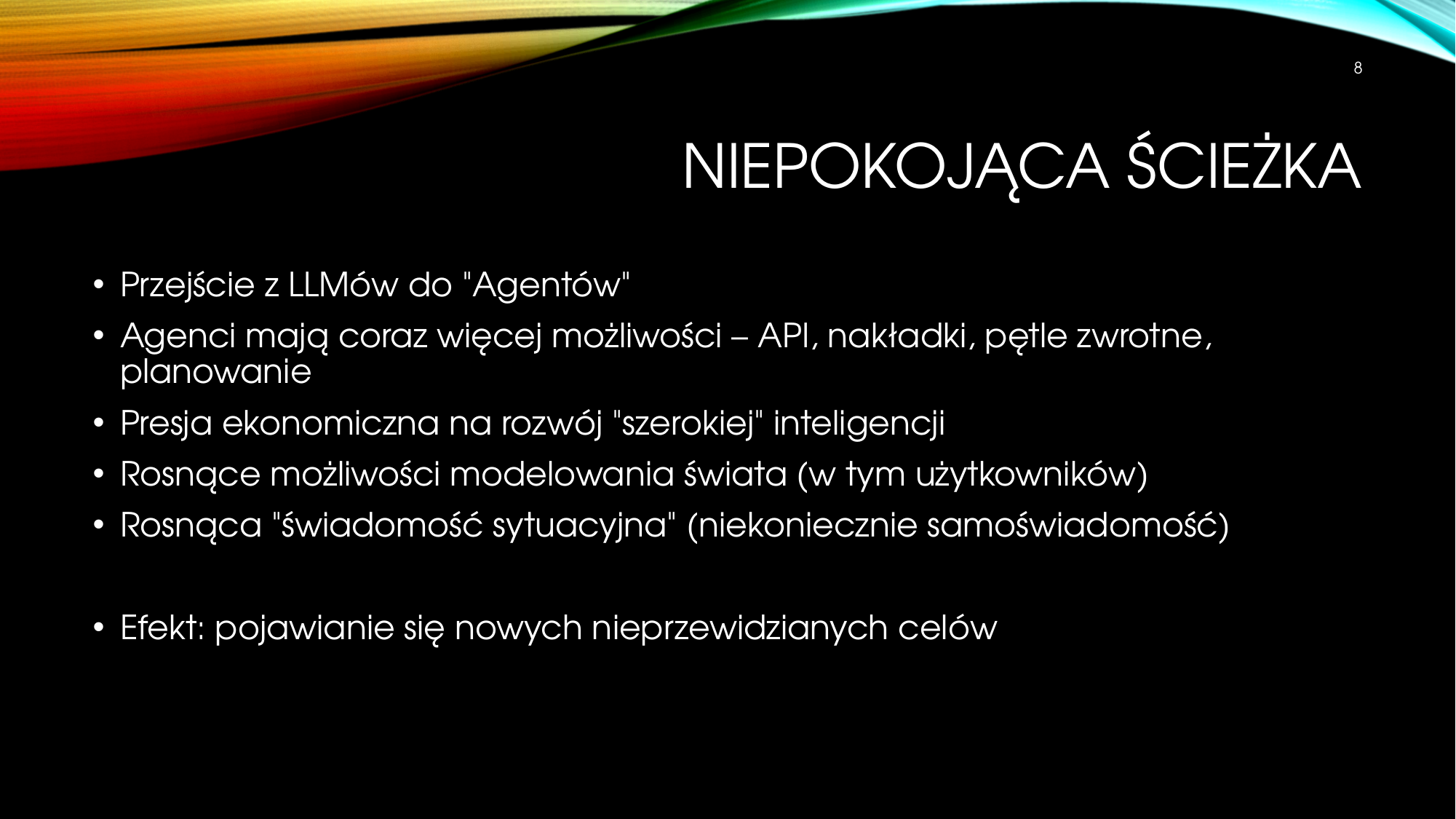

8
# Niepokojąca ścieżka
Przejście z LLMów do "Agentów"
Agenci mają coraz więcej możliwości – API, nakładki, pętle zwrotne, planowanie
Presja ekonomiczna na rozwój "szerokiej" inteligencji
Rosnące możliwości modelowania świata (w tym użytkowników)
Rosnąca "świadomość sytuacyjna" (niekoniecznie samoświadomość)

Efekt: pojawianie się nowych nieprzewidzianych celów